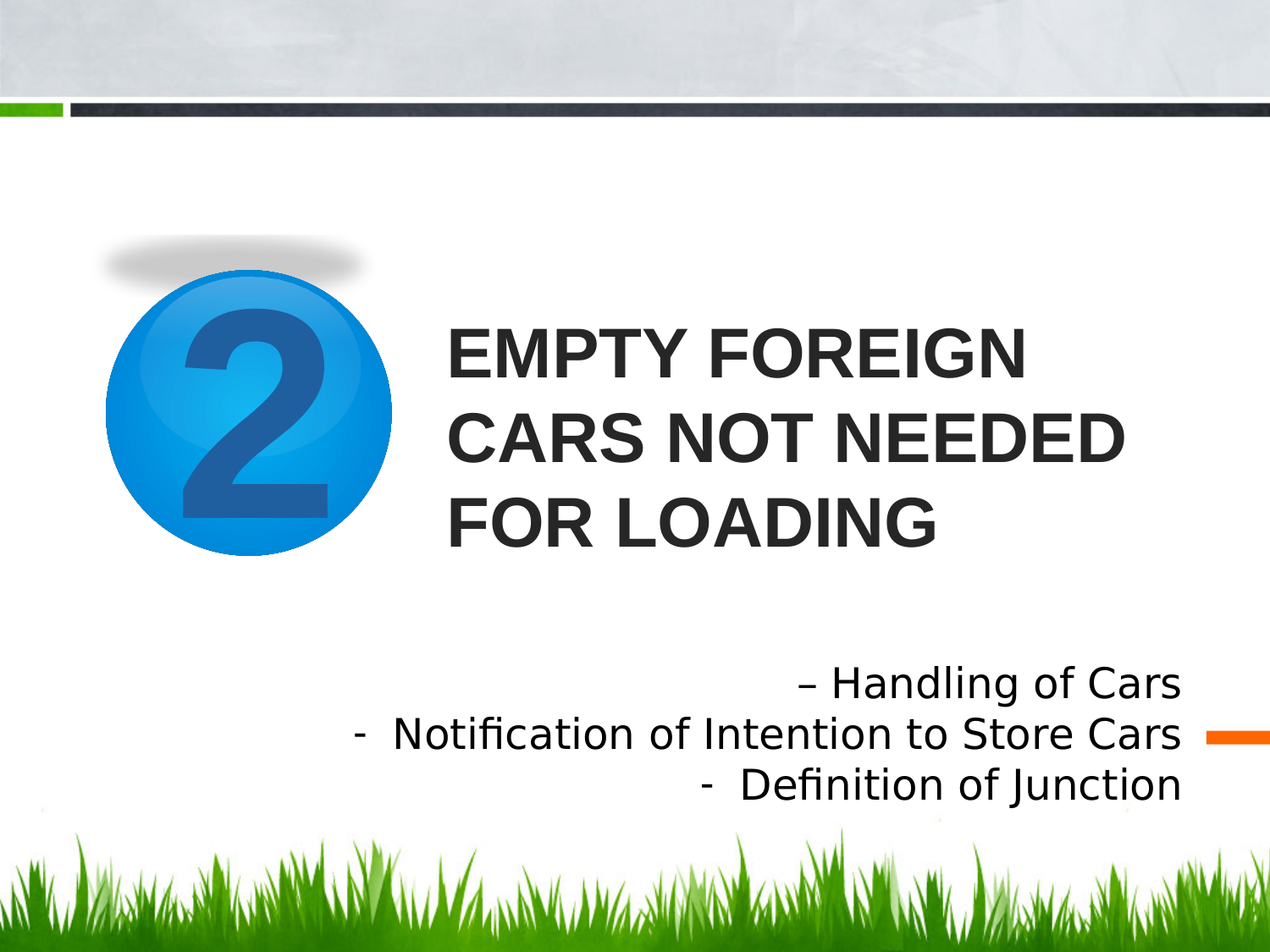

2

EMPTY FOREIGN CARS NOT NEEDED FOR LOADING
– Handling of Cars
Notification of Intention to Store Cars
Definition of Junction